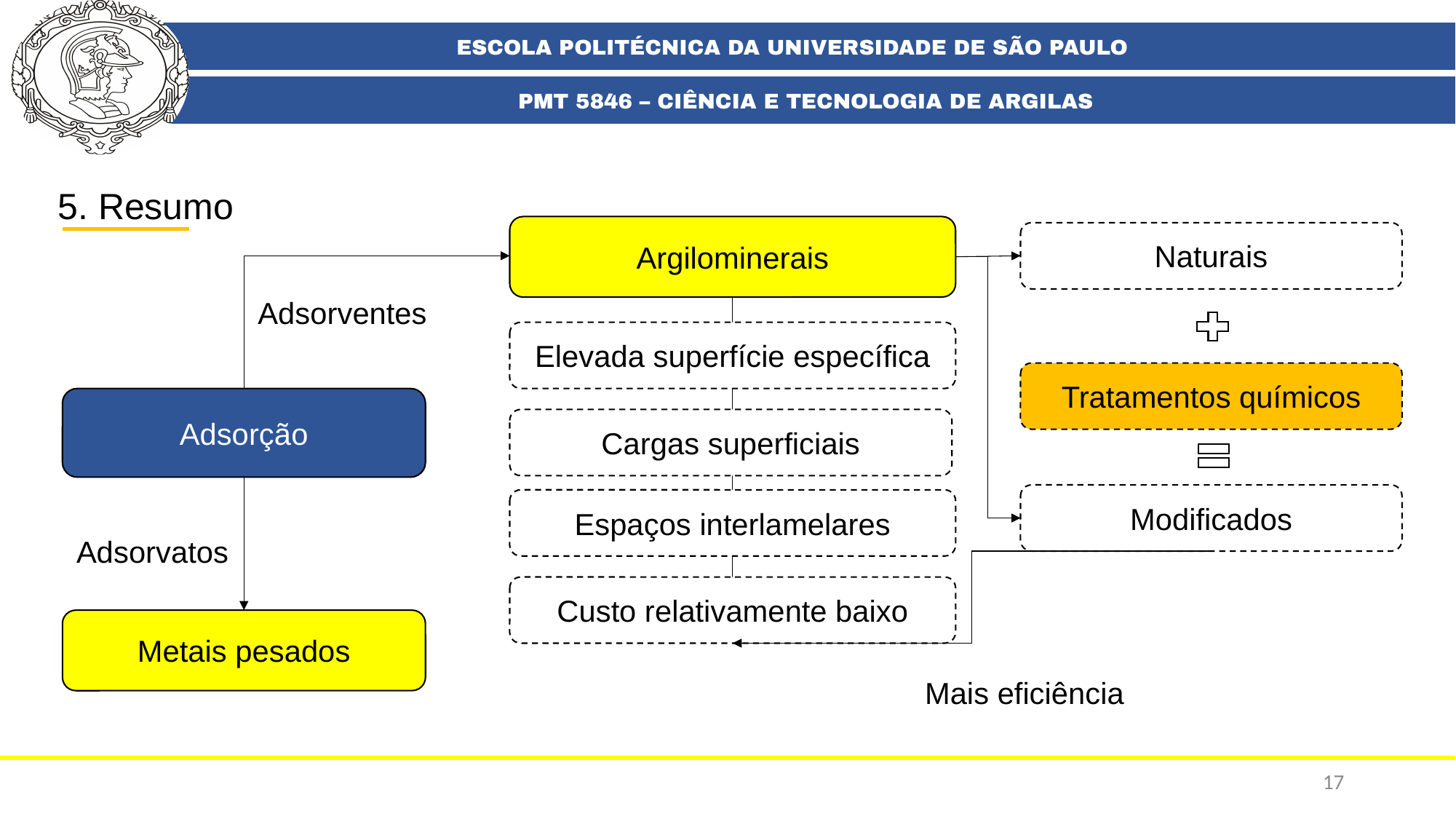

ESCOLA POLITÉCNICA DA UNIVERSIDADE DE SÃO PAULO
PMT 5846 – CIÊNCIA E TECNOLOGIA DE ARGILAS
5. Resumo
Argilominerais
Naturais
Adsorventes

Elevada superfície específica
Tratamentos químicos
Adsorção
Cargas superficiais

Modificados
Espaços interlamelares
Adsorvatos
Custo relativamente baixo
Metais pesados
Mais eficiência
17